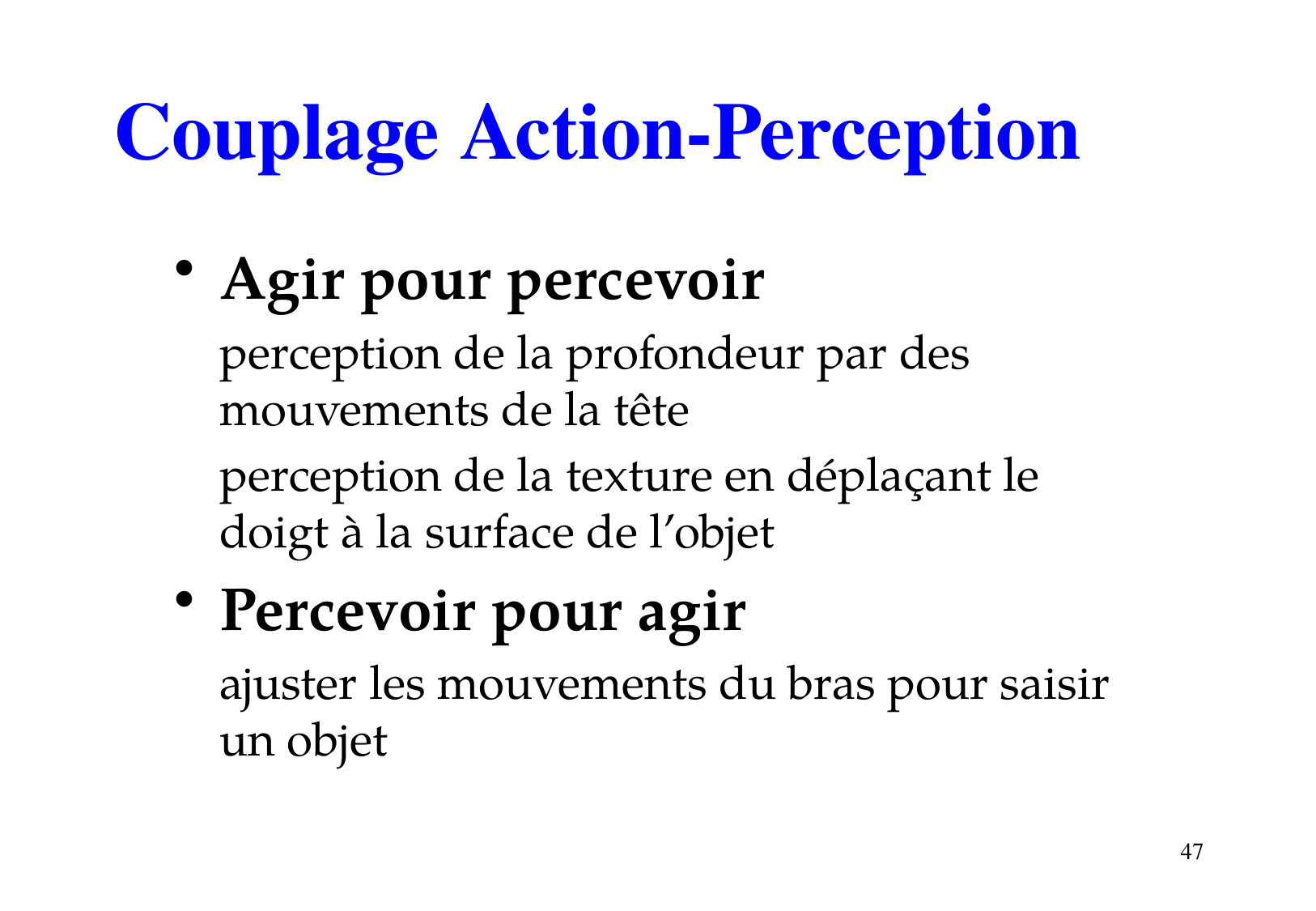

# Couplage Action-Perception
Agir pour percevoir
	perception de la profondeur par des mouvements de la tête
	perception de la texture en déplaçant le doigt à la surface de l’objet
Percevoir pour agir
	ajuster les mouvements du bras pour saisir un objet
47